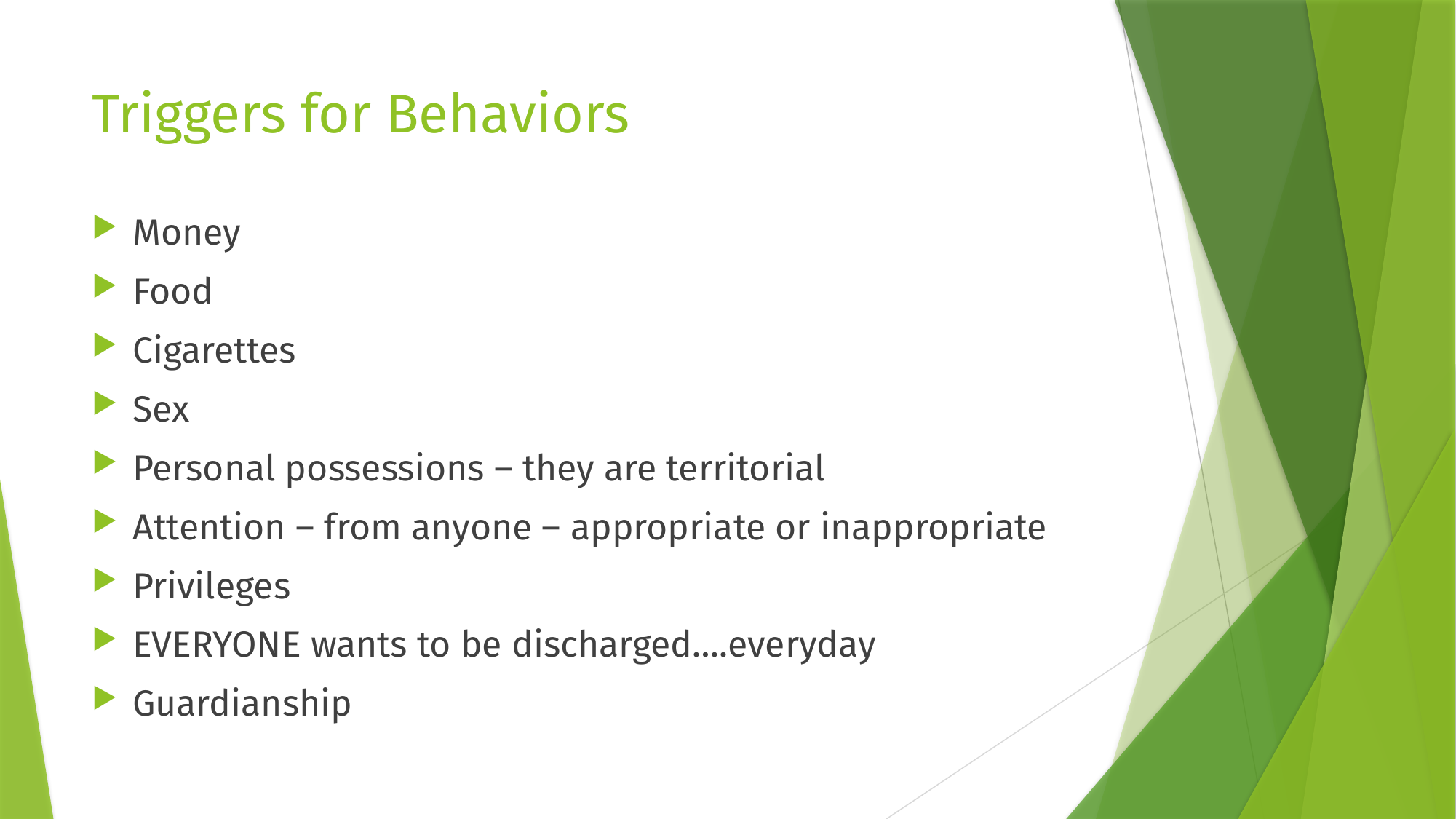

# Triggers for Behaviors
Money
Food
Cigarettes
Sex
Personal possessions – they are territorial
Attention – from anyone – appropriate or inappropriate
Privileges
EVERYONE wants to be discharged….everyday
Guardianship